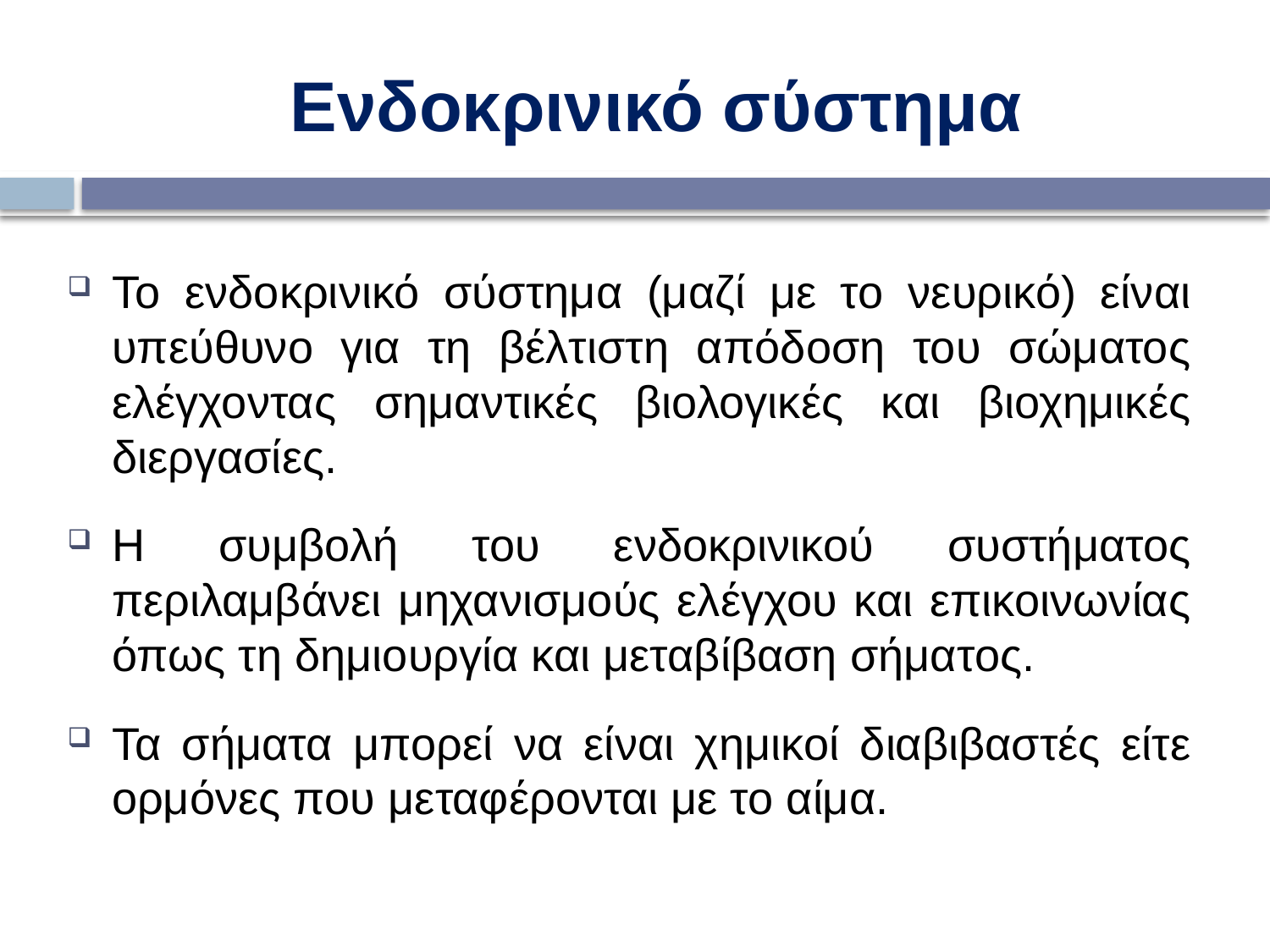

Ενδοκρινικό σύστημα
Το ενδοκρινικό σύστημα (μαζί με το νευρικό) είναι υπεύθυνο για τη βέλτιστη απόδοση του σώματος ελέγχοντας σημαντικές βιολογικές και βιοχημικές διεργασίες.
Η συμβολή του ενδοκρινικού συστήματος περιλαμβάνει μηχανισμούς ελέγχου και επικοινωνίας όπως τη δημιουργία και μεταβίβαση σήματος.
Τα σήματα μπορεί να είναι χημικοί διαβιβαστές είτε ορμόνες που μεταφέρονται με το αίμα.